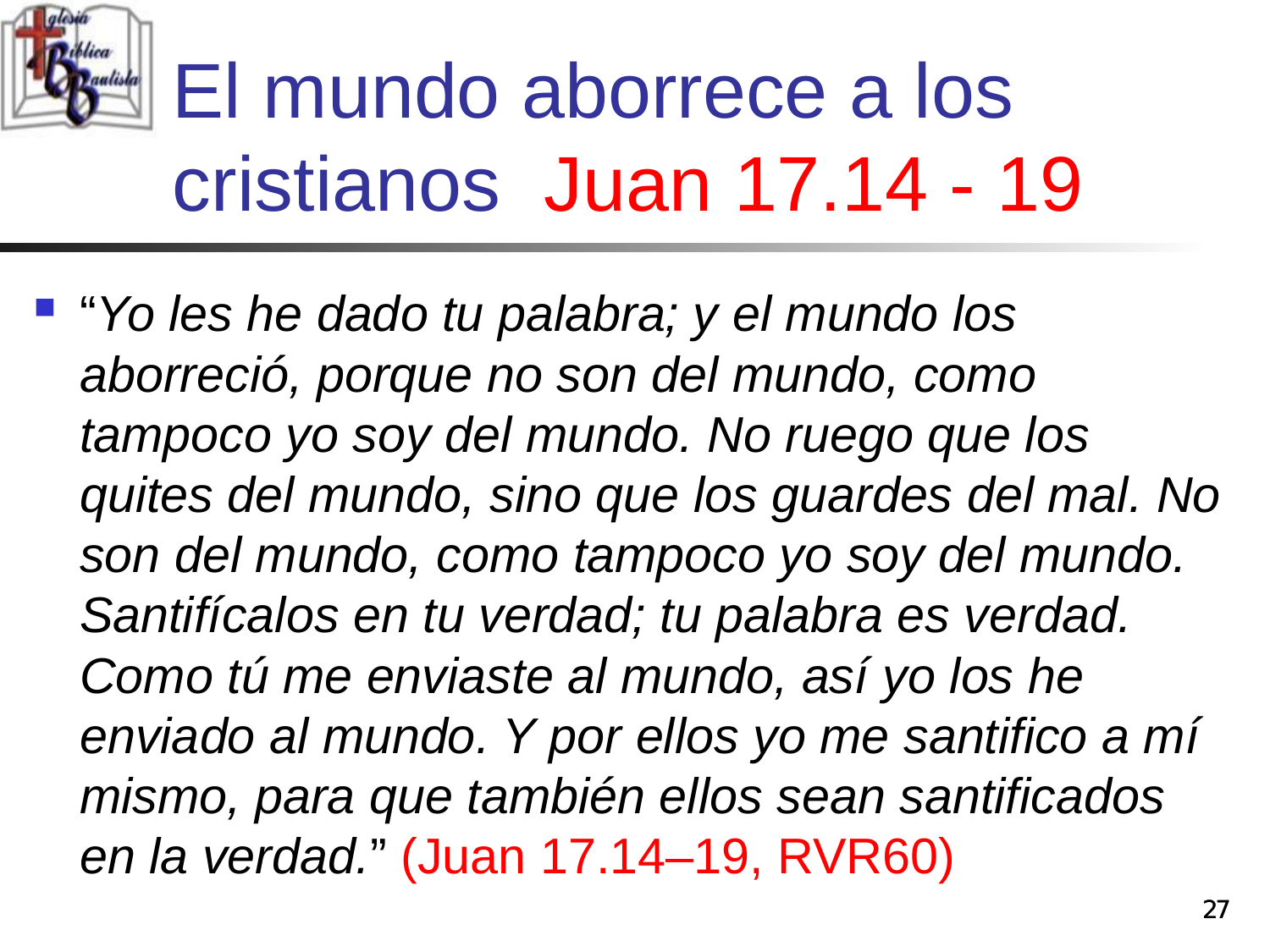

# El mundo aborrece a los cristianos  Juan 17.14 - 19
“Yo les he dado tu palabra; y el mundo los aborreció, porque no son del mundo, como tampoco yo soy del mundo. No ruego que los quites del mundo, sino que los guardes del mal. No son del mundo, como tampoco yo soy del mundo. Santifícalos en tu verdad; tu palabra es verdad. Como tú me enviaste al mundo, así yo los he enviado al mundo. Y por ellos yo me santifico a mí mismo, para que también ellos sean santificados en la verdad.” (Juan 17.14–19, RVR60)

27
27